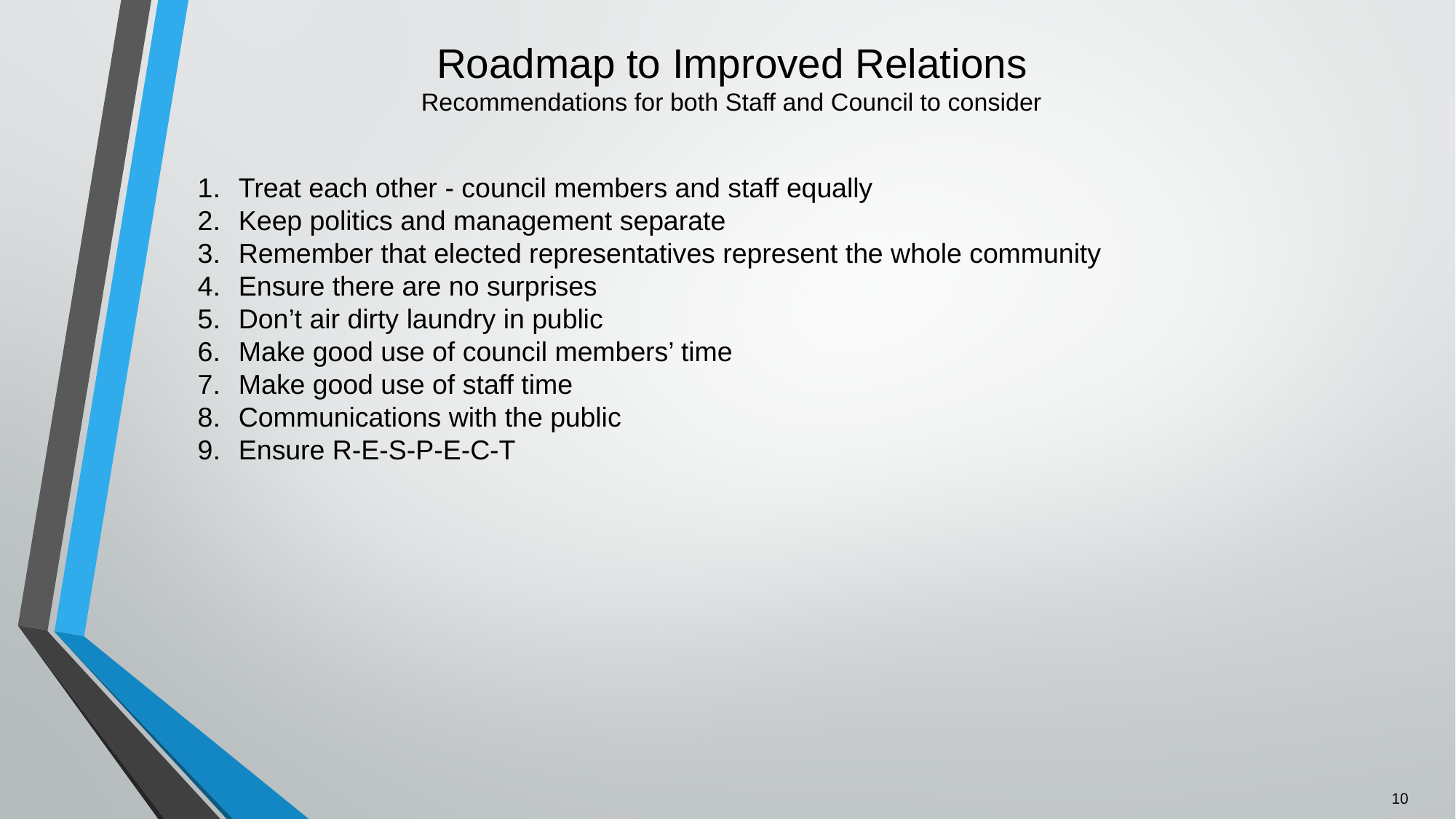

# Roadmap to Improved Relations Recommendations for both Staff and Council to consider
Treat each other - council members and staff equally
Keep politics and management separate
Remember that elected representatives represent the whole community
Ensure there are no surprises
Don’t air dirty laundry in public
Make good use of council members’ time
Make good use of staff time
Communications with the public
Ensure R-E-S-P-E-C-T
10